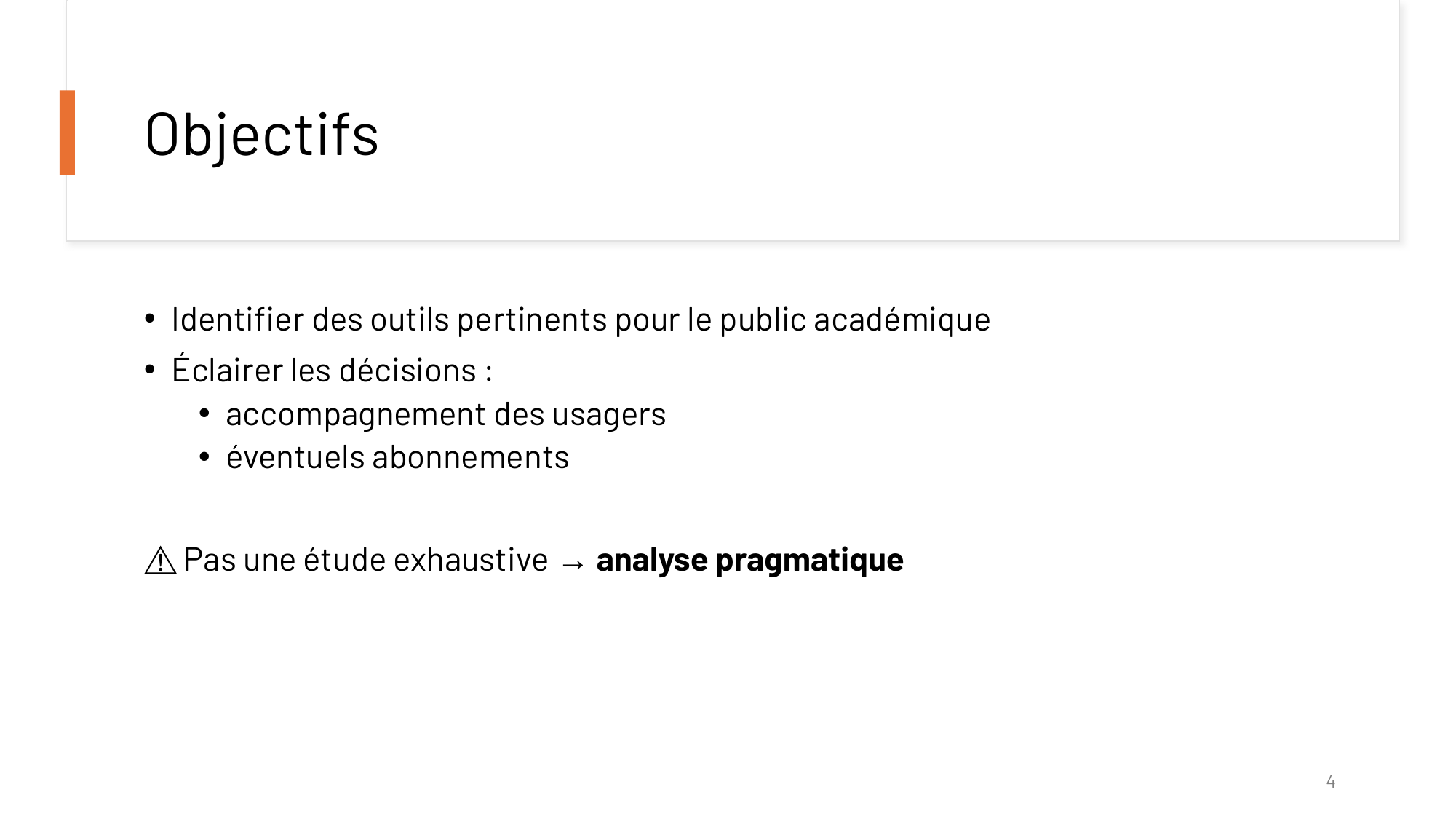

# Objectifs

Identifier des outils pertinents pour le public académique
Éclairer les décisions :
accompagnement des usagers
éventuels abonnements

⚠️ Pas une étude exhaustive → analyse pragmatique

4